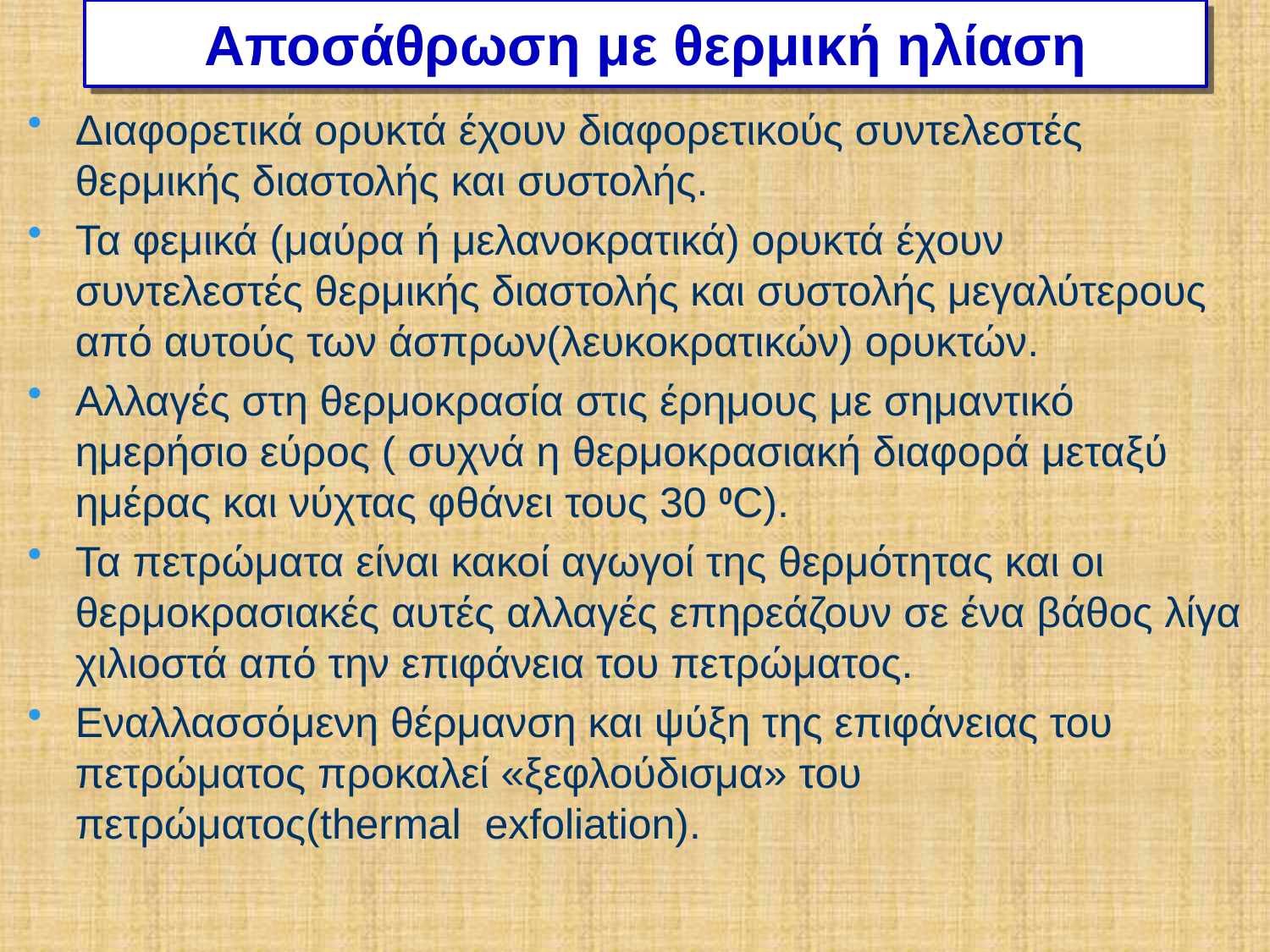

# Αποσάθρωση με θερμική ηλίαση
Διαφορετικά ορυκτά έχουν διαφορετικούς συντελεστές θερμικής διαστολής και συστολής.
Τα φεμικά (μαύρα ή μελανοκρατικά) ορυκτά έχουν συντελεστές θερμικής διαστολής και συστολής μεγαλύτερους από αυτούς των άσπρων(λευκοκρατικών) ορυκτών.
Αλλαγές στη θερμοκρασία στις έρημους με σημαντικό ημερήσιο εύρος ( συχνά η θερμοκρασιακή διαφορά μεταξύ ημέρας και νύχτας φθάνει τους 30 0C).
Τα πετρώματα είναι κακοί αγωγοί της θερμότητας και οι θερμοκρασιακές αυτές αλλαγές επηρεάζουν σε ένα βάθος λίγα χιλιοστά από την επιφάνεια του πετρώματος.
Εναλλασσόμενη θέρμανση και ψύξη της επιφάνειας του πετρώματος προκαλεί «ξεφλούδισμα» του πετρώματος(thermal  exfoliation).